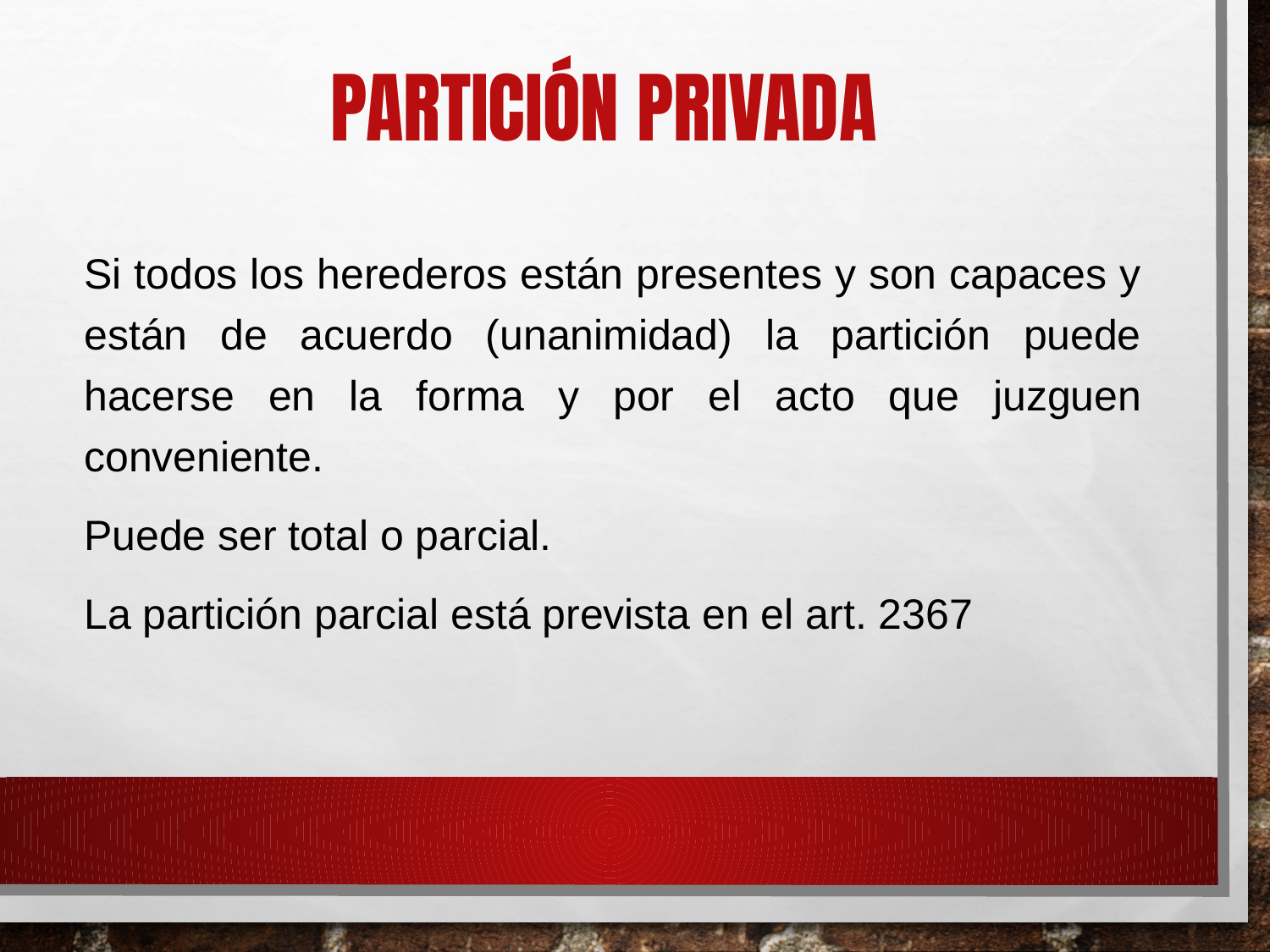

# Partición privada
Si todos los herederos están presentes y son capaces y están de acuerdo (unanimidad) la partición puede hacerse en la forma y por el acto que juzguen conveniente.
Puede ser total o parcial.
La partición parcial está prevista en el art. 2367